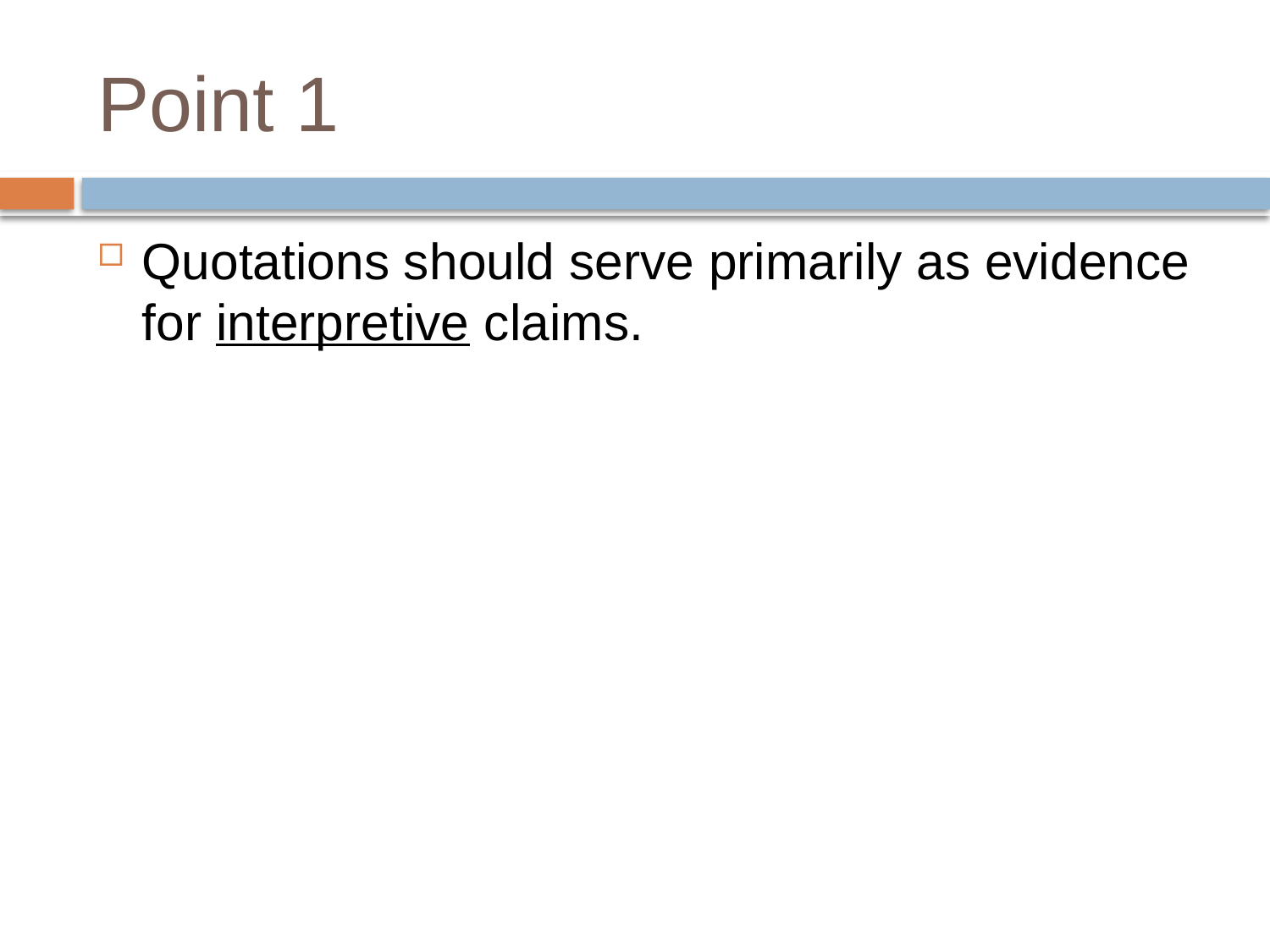

# Point 1
Quotations should serve primarily as evidence for interpretive claims.